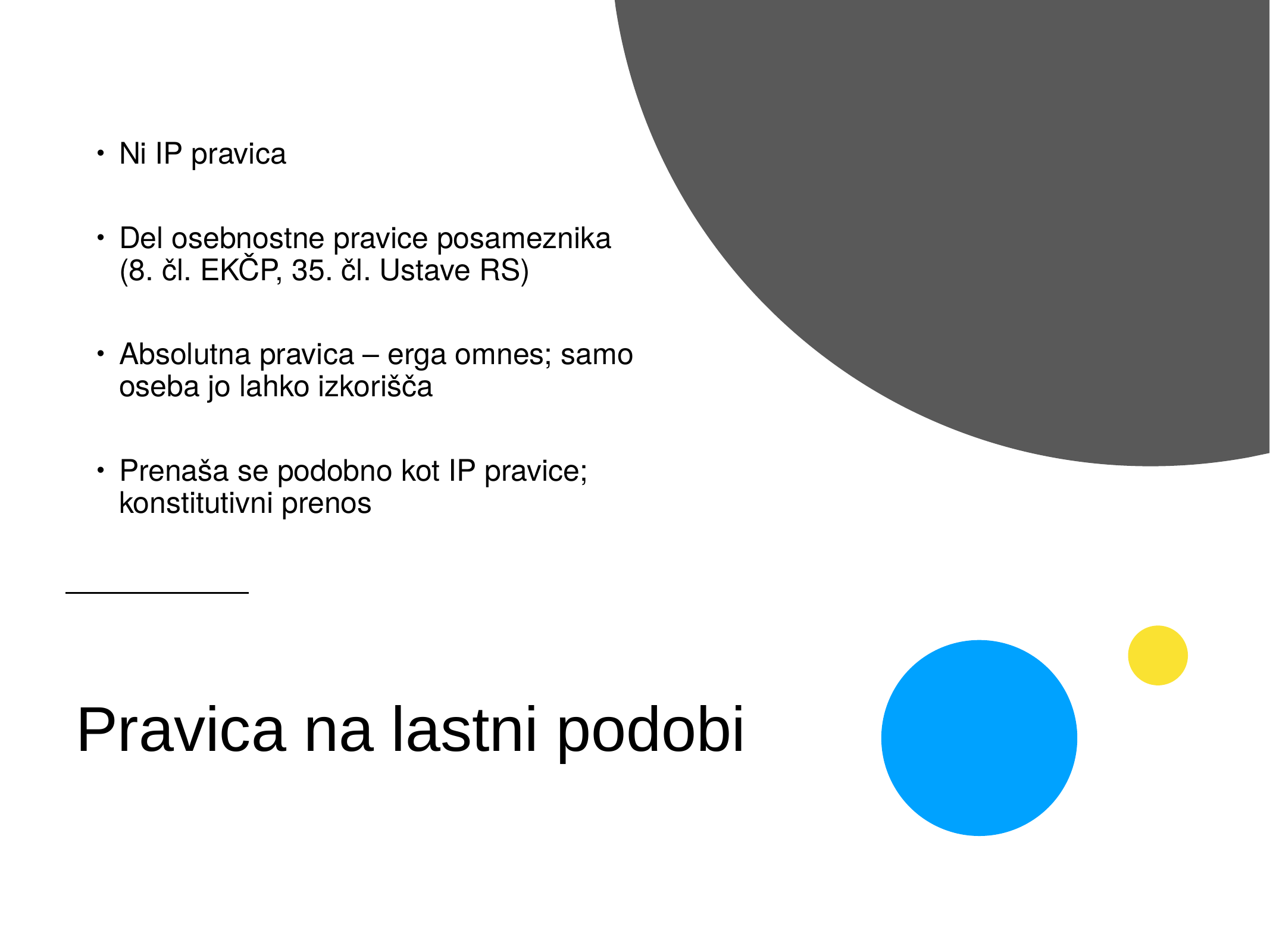

Ni IP pravica
Del osebnostne pravice posameznika (8. čl. EKČP, 35. čl. Ustave RS)
Absolutna pravica – erga omnes; samo oseba jo lahko izkorišča
Prenaša se podobno kot IP pravice; konstitutivni prenos

# Pravica na lastni podobi